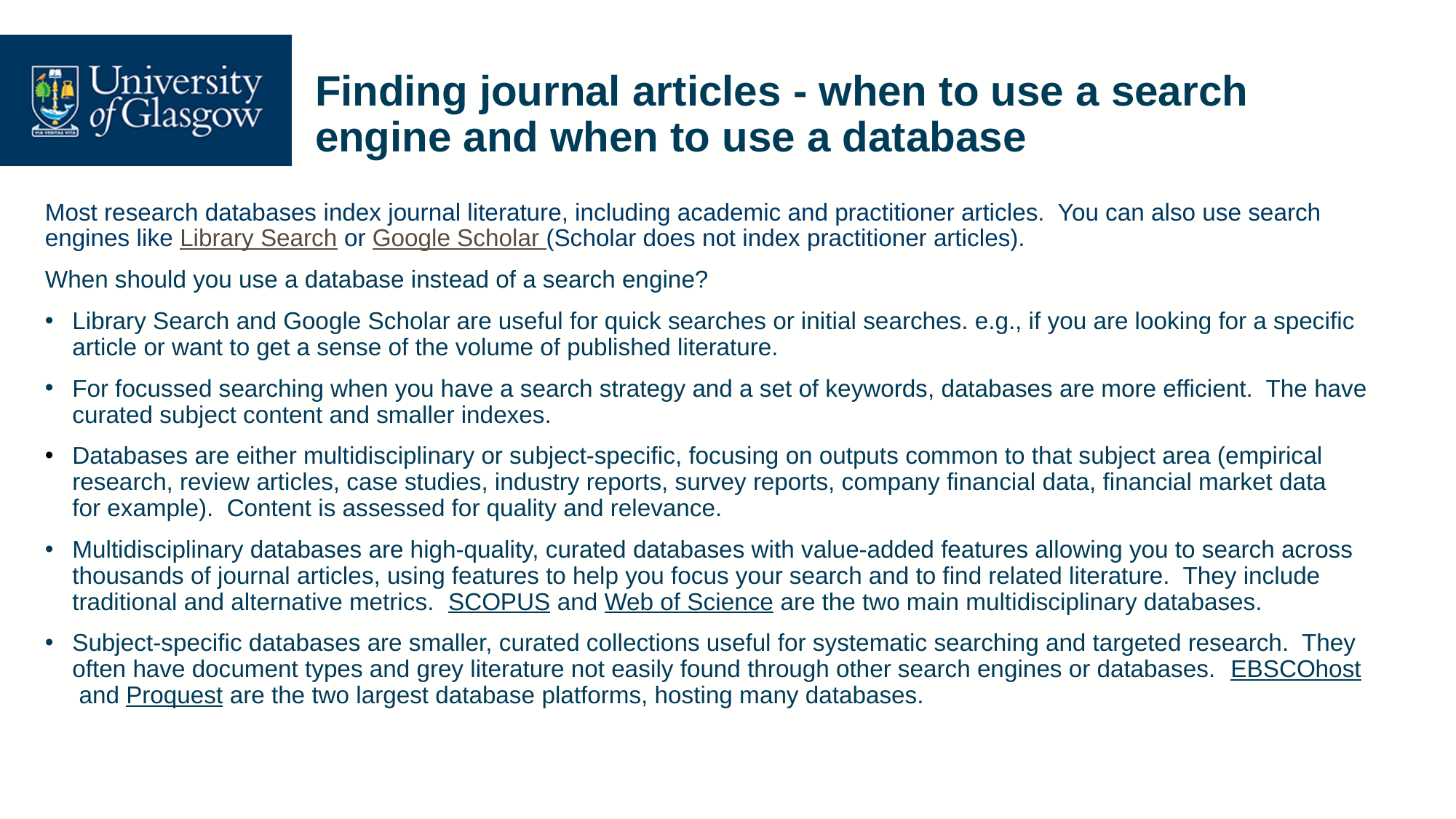

# Finding journal articles - when to use a search engine and when to use a database
Most research databases index journal literature, including academic and practitioner articles.  You can also use search engines like Library Search or Google Scholar (Scholar does not index practitioner articles).
When should you use a database instead of a search engine?
Library Search and Google Scholar are useful for quick searches or initial searches. e.g., if you are looking for a specific article or want to get a sense of the volume of published literature.
For focussed searching when you have a search strategy and a set of keywords, databases are more efficient.  The have curated subject content and smaller indexes.
​Databases are either multidisciplinary or subject-specific, focusing on outputs common to that subject area (empirical research, review articles, case studies, industry reports, survey reports, company financial data, financial market data for example).  Content is assessed for quality and relevance.
Multidisciplinary databases are high-quality, curated databases with value-added features allowing you to search across thousands of journal articles, using features to help you focus your search and to find related literature.  They include traditional and alternative metrics.  SCOPUS and Web of Science are the two main multidisciplinary databases.​
Subject-specific databases are smaller, curated collections useful for systematic searching and targeted research.  They often have document types and grey literature not easily found through other search engines or databases.  EBSCOhost and Proquest are the two largest database platforms, hosting many databases.